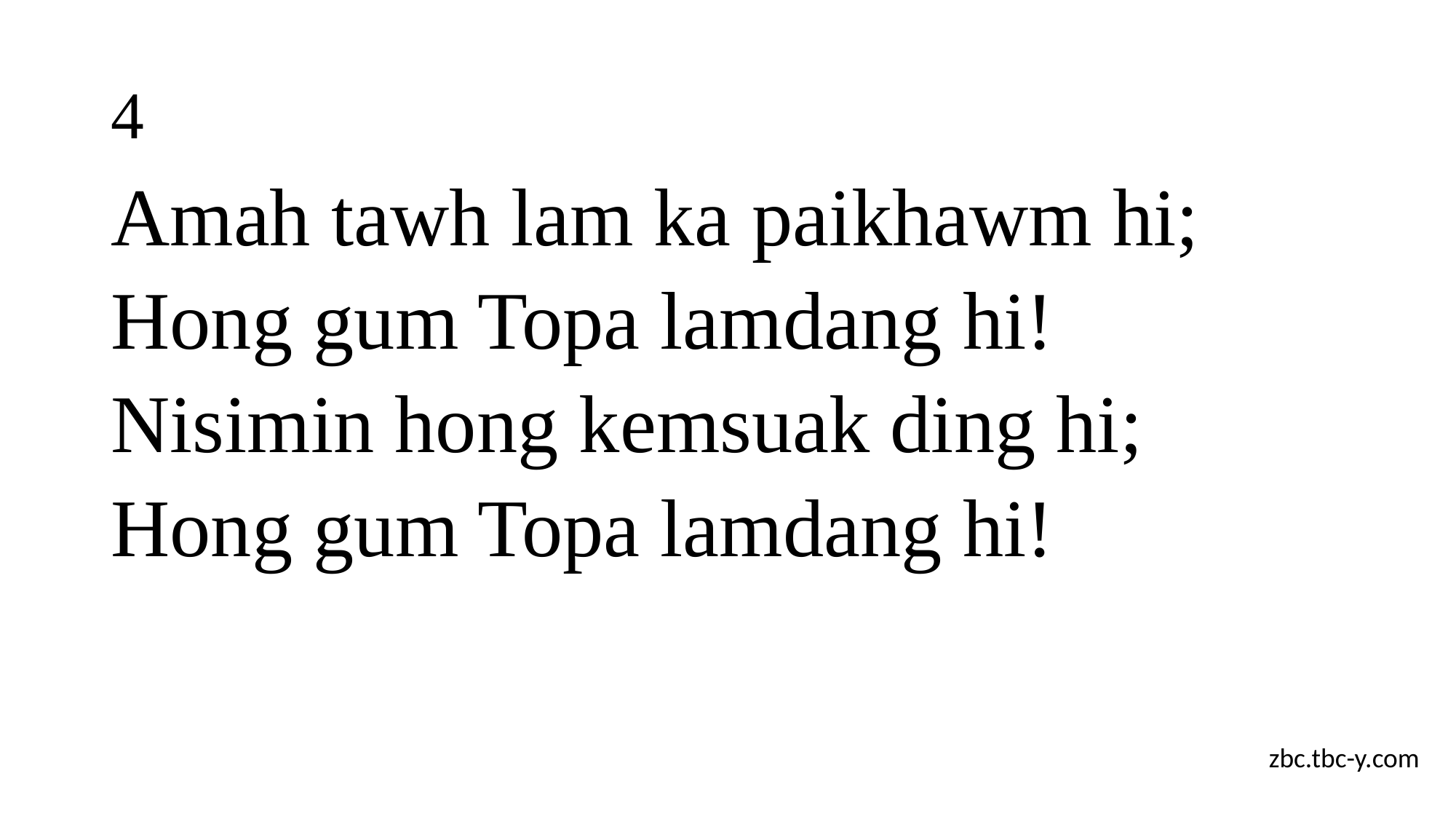

# 4
Amah tawh lam ka paikhawm hi;
Hong gum Topa lamdang hi!
Nisimin hong kemsuak ding hi;
Hong gum Topa lamdang hi!

zbc.tbc-y.com